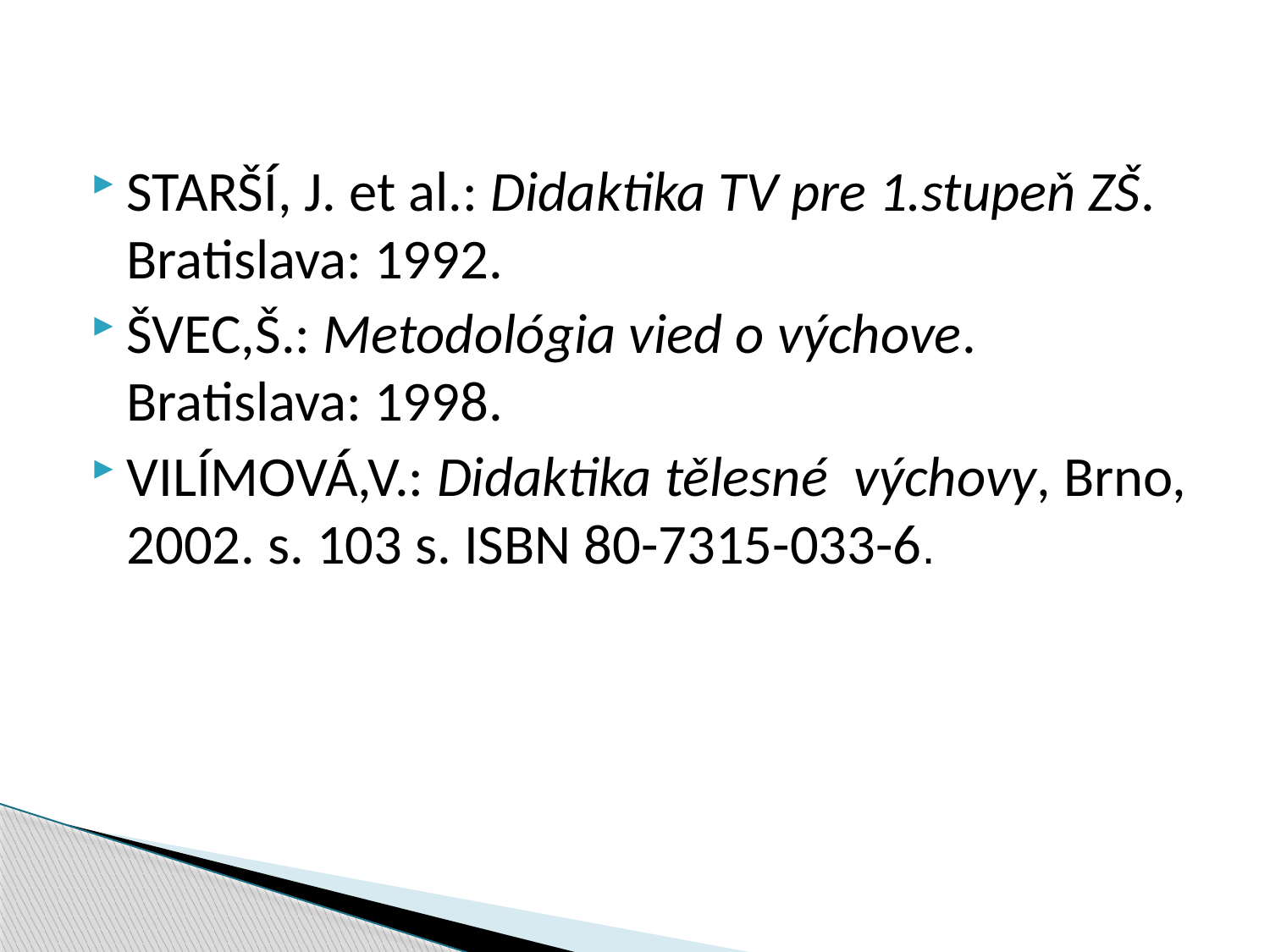

STARŠÍ, J. et al.: Didaktika TV pre 1.stupeň ZŠ. Bratislava: 1992.
ŠVEC,Š.: Metodológia vied o výchove. Bratislava: 1998.
VILÍMOVÁ,V.: Didaktika tělesné  výchovy, Brno, 2002. s. 103 s. ISBN 80-7315-033-6.